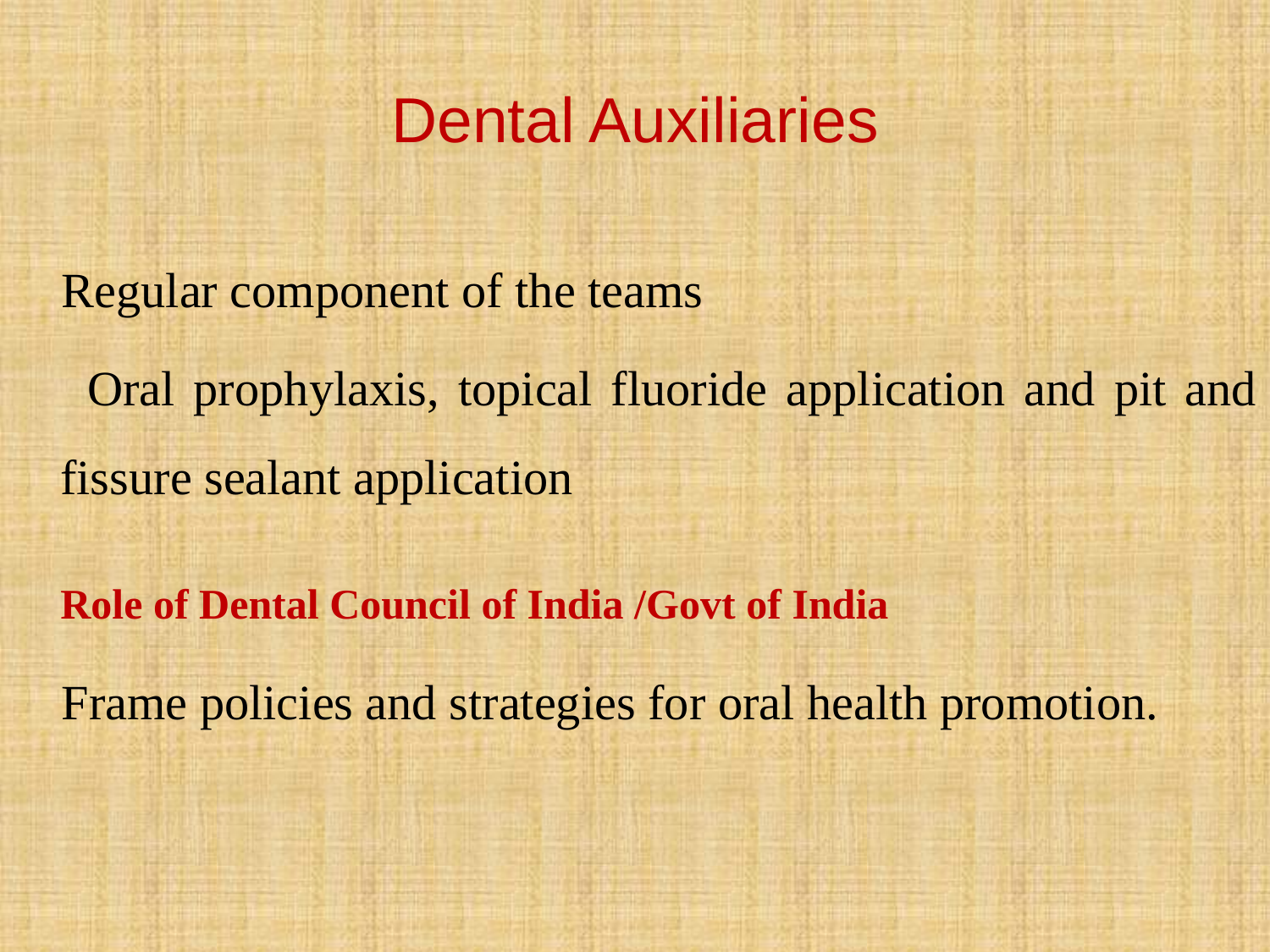

# Dental Auxiliaries
    Regular component of the teams
    Oral prophylaxis, topical fluoride application and pit and fissure sealant application
   Role of Dental Council of India /Govt of India
    Frame policies and strategies for oral health promotion.